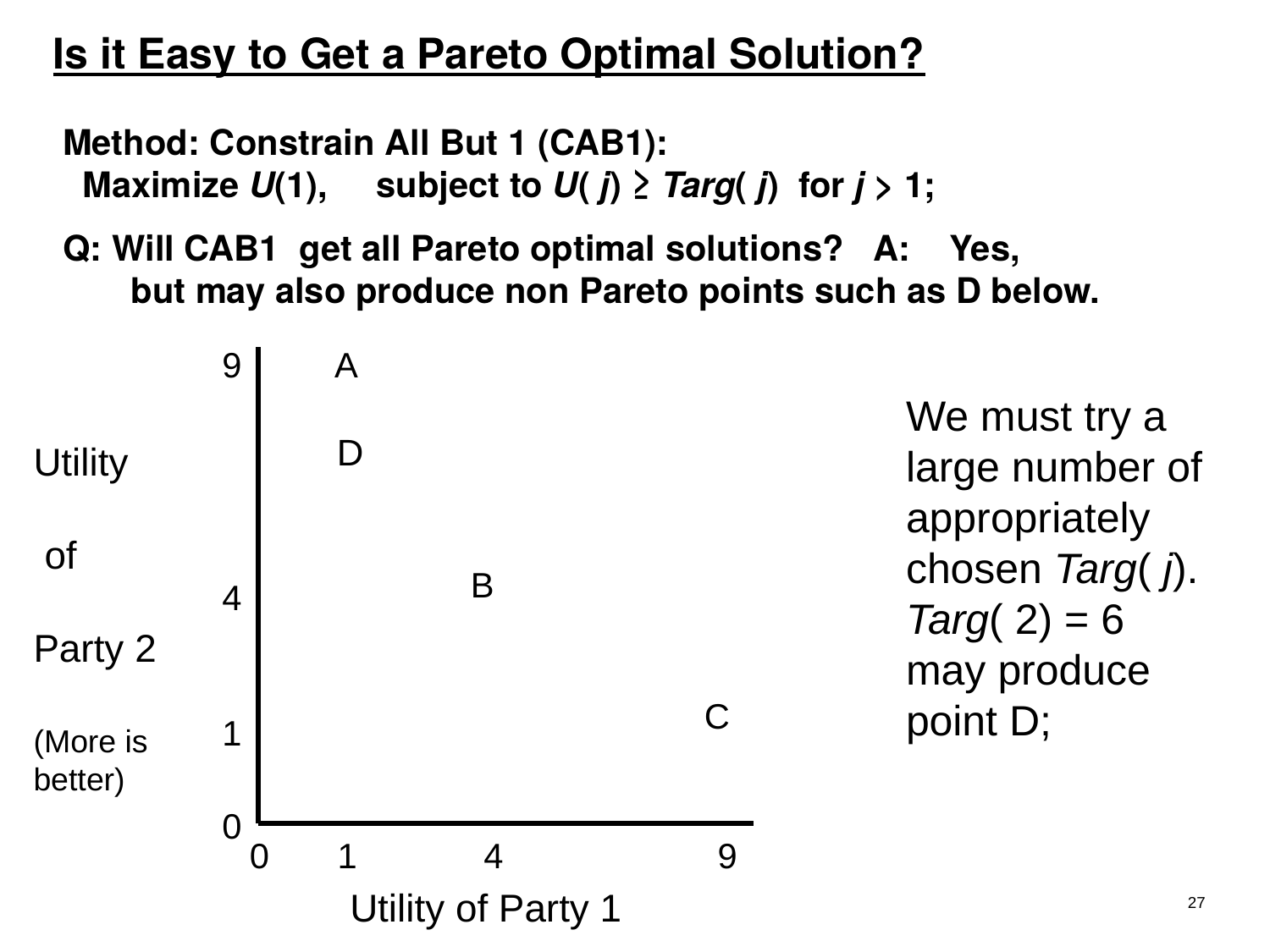

Is it Easy to Get a Pareto Optimal Solution?

   Method: Constrain All But 1 (CAB1):
     Maximize U(1),     subject to U( j) ≥ Targ( j)  for j > 1;

   Q: Will CAB1  get all Pareto optimal solutions?   A:    Yes,
          but may also produce non Pareto points such as D below.

9

4

1

0

    A

    D

                  B

                                          C

We must try a large number of appropriately chosen Targ( j).
Targ( 2) = 6 may produce point D;
Utility

 of

Party 2

(More is better)
0       1             4                      9
27
Utility of Party 1